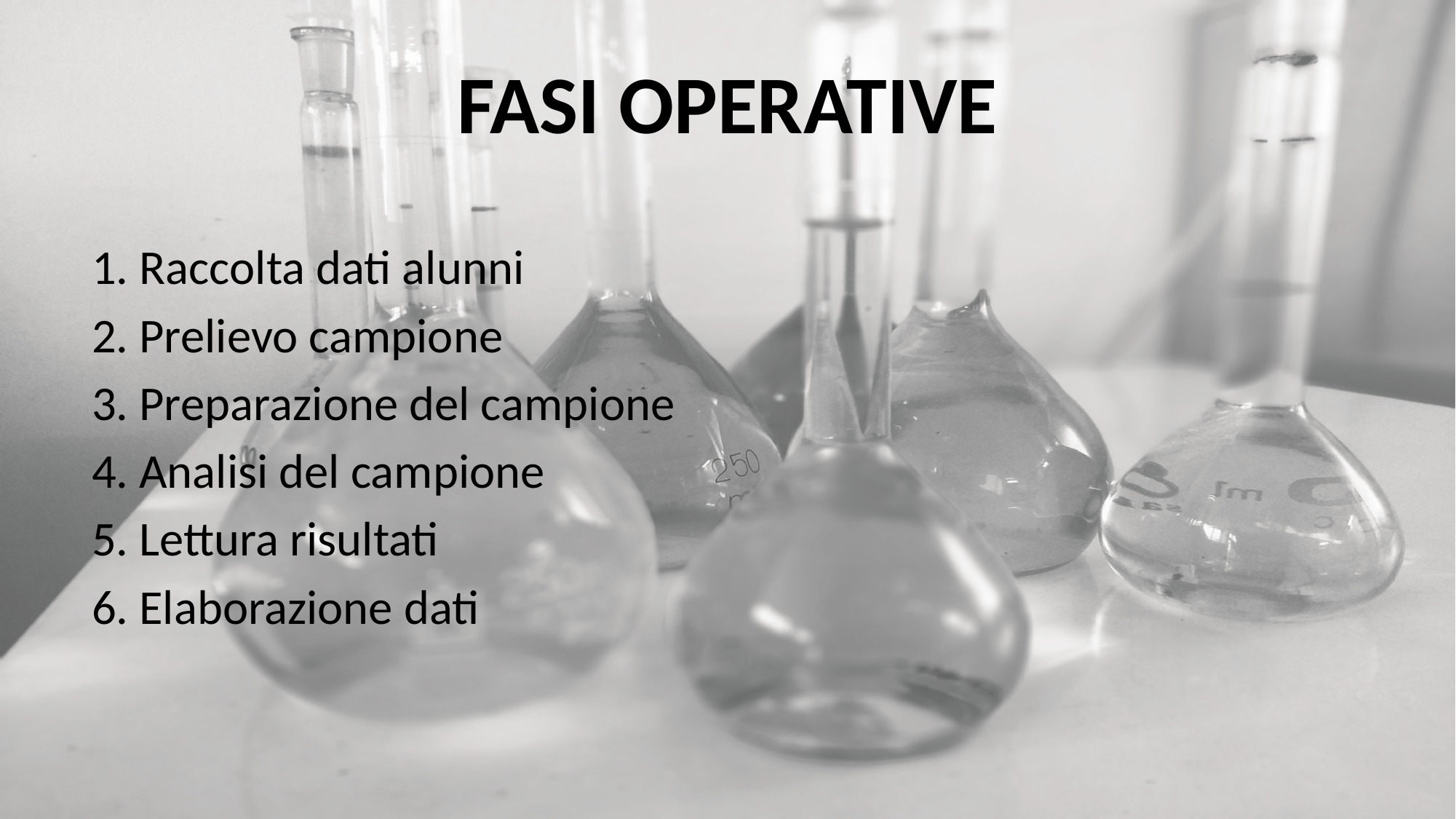

# FASI OPERATIVE
1. Raccolta dati alunni
2. Prelievo campione
3. Preparazione del campione
4. Analisi del campione
5. Lettura risultati
6. Elaborazione dati